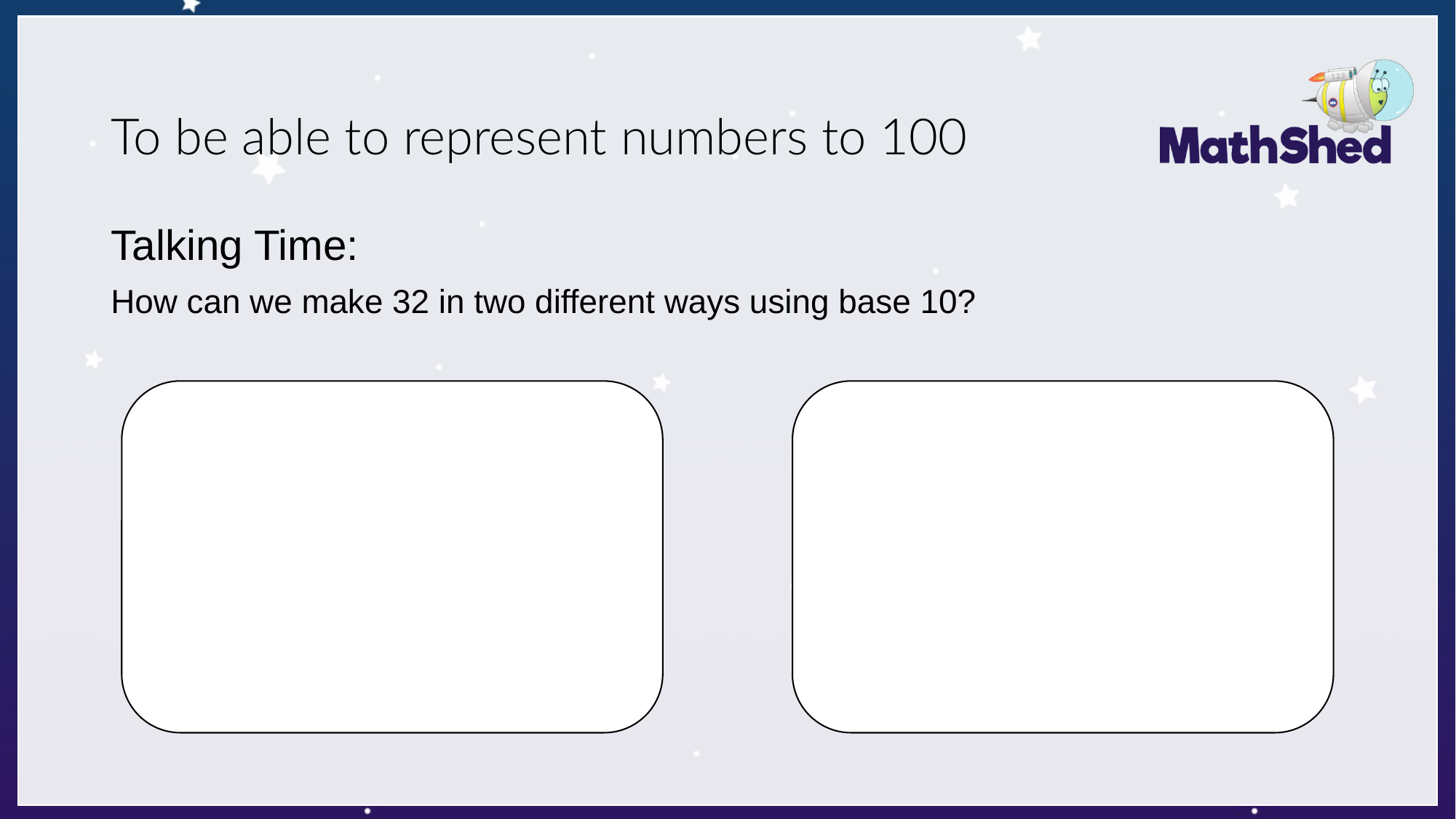

# To be able to represent numbers to 100
Talking Time:
How can we make 32 in two different ways using base 10?